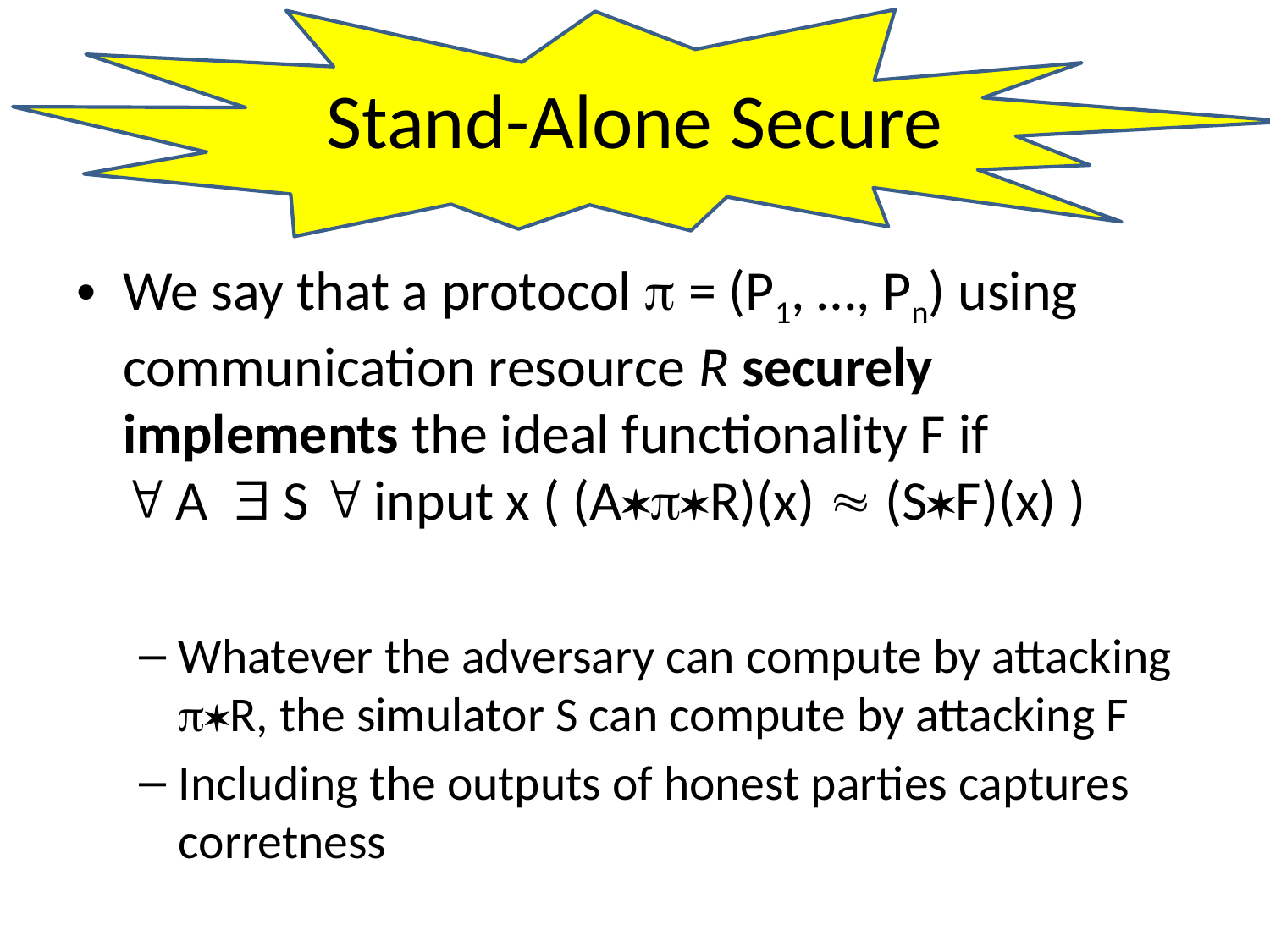

# Stand-Alone Secure
We say that a protocol π = (P1, …, Pn) using communication resource R securely implements the ideal functionality F if
∀ A  ∃ S ∀ input x ( (A∗π∗R)(x) ≈ (S∗F)(x) )

Whatever the adversary can compute by attacking π∗R, the simulator S can compute by attacking F
Including the outputs of honest parties captures corretness